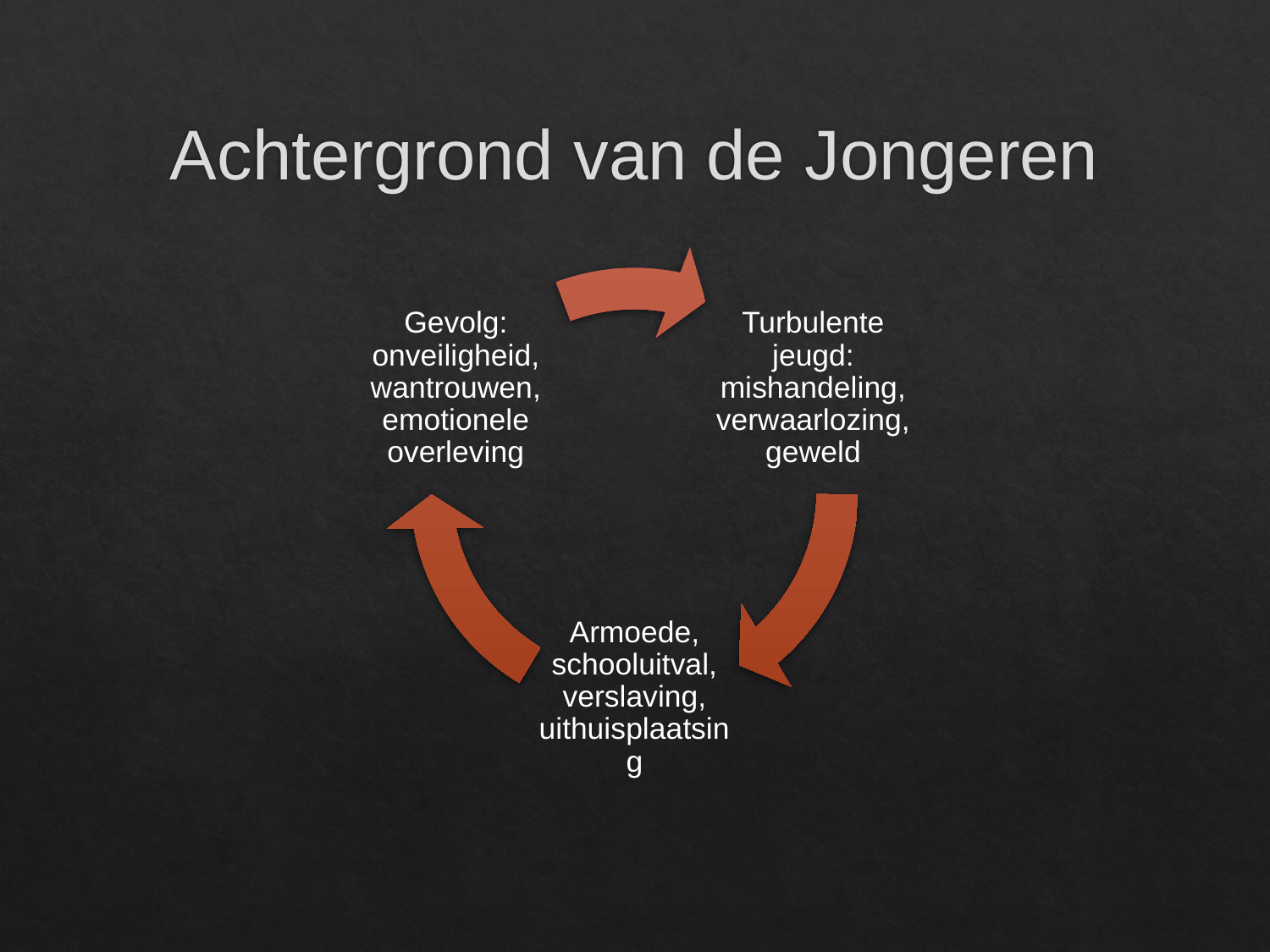

# Achtergrond van de Jongeren
Turbulente jeugd: mishandeling, verwaarlozing, geweld
Armoede, schooluitval, verslaving, uithuisplaatsing
Gevolg: onveiligheid, wantrouwen, emotionele overleving